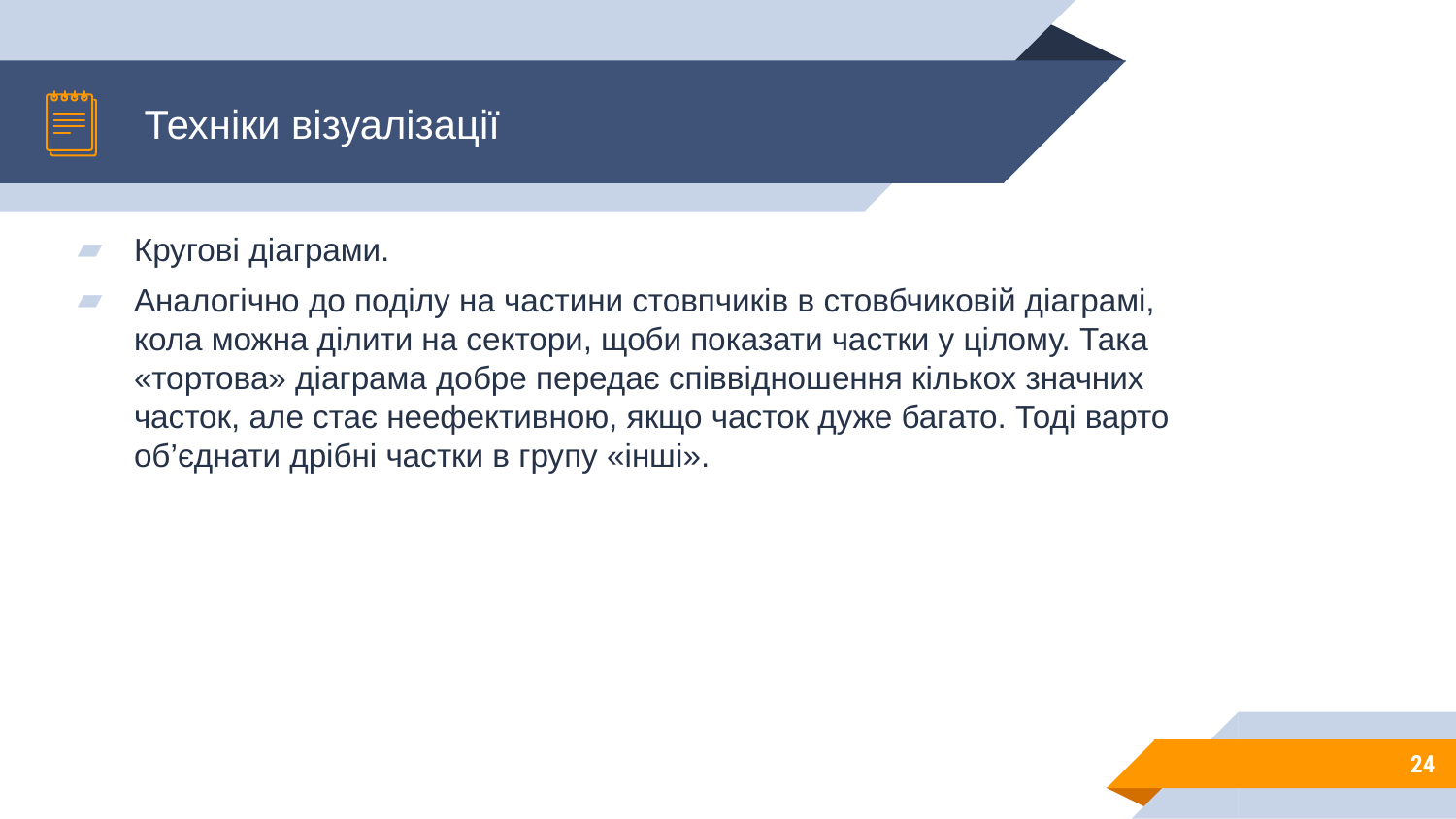

# Техніки візуалізації

Кругові діаграми.
Аналогічно до поділу на частини стовпчиків в стовбчиковій діаграмі, кола можна ділити на сектори, щоби показати частки у цілому. Така «тортова» діаграма добре передає співвідношення кількох значних часток, але стає неефективною, якщо часток дуже багато. Тоді варто об’єднати дрібні частки в групу «інші».
24